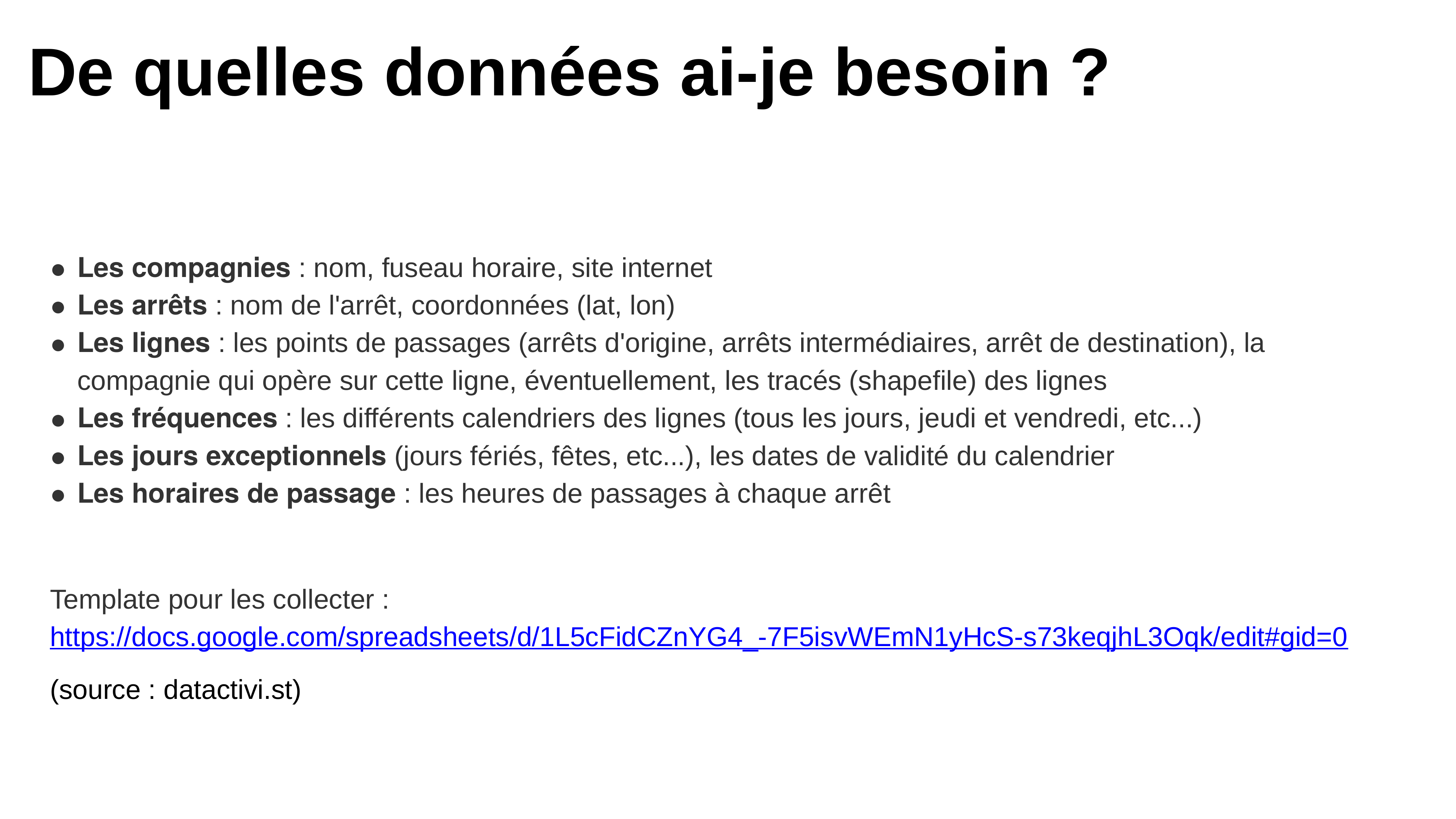

De quelles données ai-je besoin ?
Les compagnies : nom, fuseau horaire, site internet
Les arrêts : nom de l'arrêt, coordonnées (lat, lon)
Les lignes : les points de passages (arrêts d'origine, arrêts intermédiaires, arrêt de destination), la compagnie qui opère sur cette ligne, éventuellement, les tracés (shapefile) des lignes
Les fréquences : les différents calendriers des lignes (tous les jours, jeudi et vendredi, etc...)
Les jours exceptionnels (jours fériés, fêtes, etc...), les dates de validité du calendrier
Les horaires de passage : les heures de passages à chaque arrêt

Template pour les collecter : https://docs.google.com/spreadsheets/d/1L5cFidCZnYG4_-7F5isvWEmN1yHcS-s73keqjhL3Oqk/edit#gid=0
(source : datactivi.st)